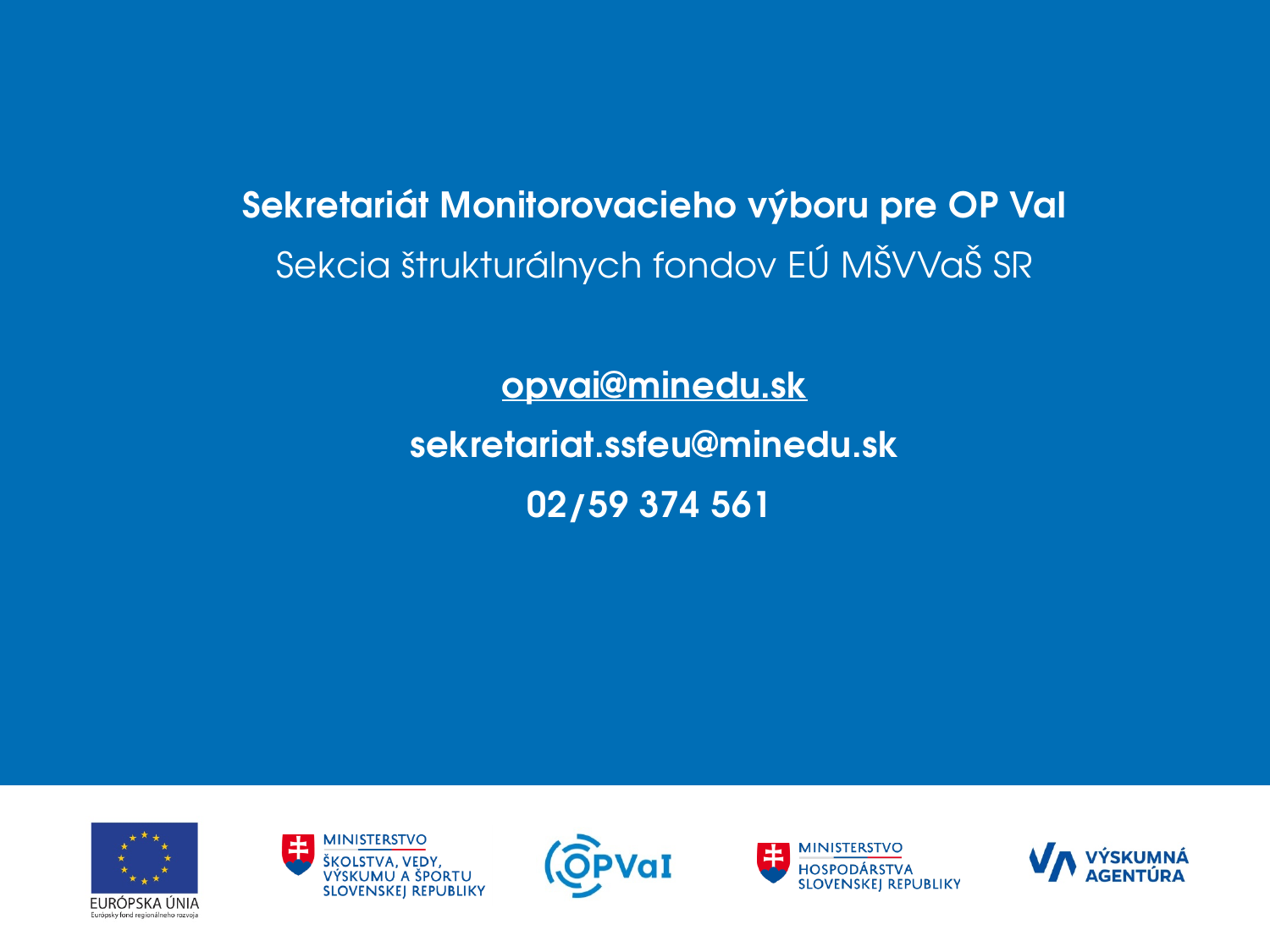

Sekretariát Monitorovacieho výboru pre OP VaI
Sekcia štrukturálnych fondov EÚ MŠVVaŠ SR

opvai@minedu.sk
sekretariat.ssfeu@minedu.sk
02/59 374 561